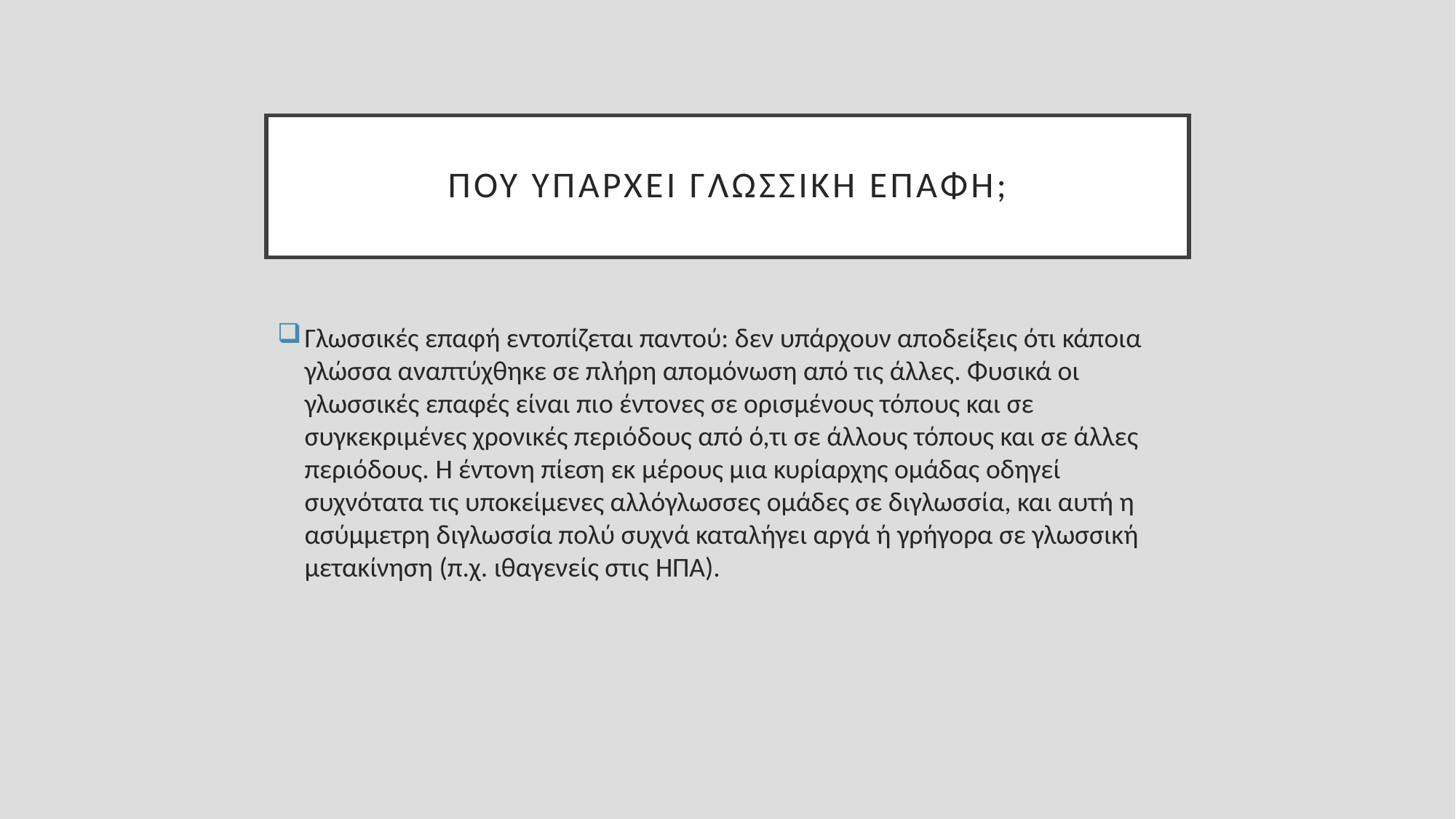

# Που υπάρχει γλωσσική επαφή;
Γλωσσικές επαφή εντοπίζεται παντού: δεν υπάρχουν αποδείξεις ότι κάποια γλώσσα αναπτύχθηκε σε πλήρη απομόνωση από τις άλλες. Φυσικά οι γλωσσικές επαφές είναι πιο έντονες σε ορισμένους τόπους και σε συγκεκριμένες χρονικές περιόδους από ό,τι σε άλλους τόπους και σε άλλες περιόδους. Η έντονη πίεση εκ μέρους μια κυρίαρχης ομάδας οδηγεί συχνότατα τις υποκείμενες αλλόγλωσσες ομάδες σε διγλωσσία, και αυτή η ασύμμετρη διγλωσσία πολύ συχνά καταλήγει αργά ή γρήγορα σε γλωσσική μετακίνηση (π.χ. ιθαγενείς στις ΗΠΑ).